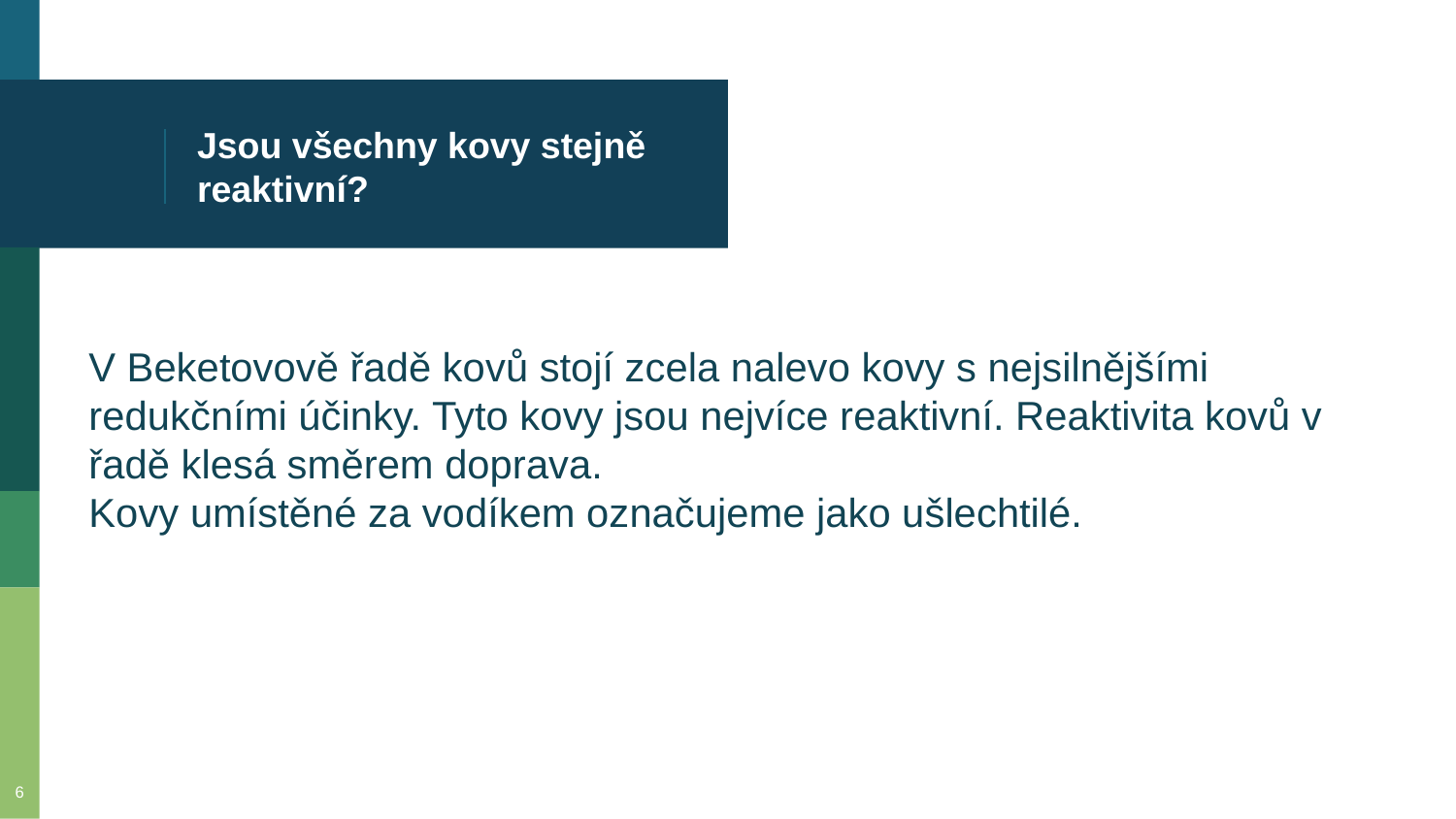

# Jsou všechny kovy stejně reaktivní?

V Beketovově řadě kovů stojí zcela nalevo kovy s nejsilnějšími redukčními účinky. Tyto kovy jsou nejvíce reaktivní. Reaktivita kovů v řadě klesá směrem doprava.
Kovy umístěné za vodíkem označujeme jako ušlechtilé.

6